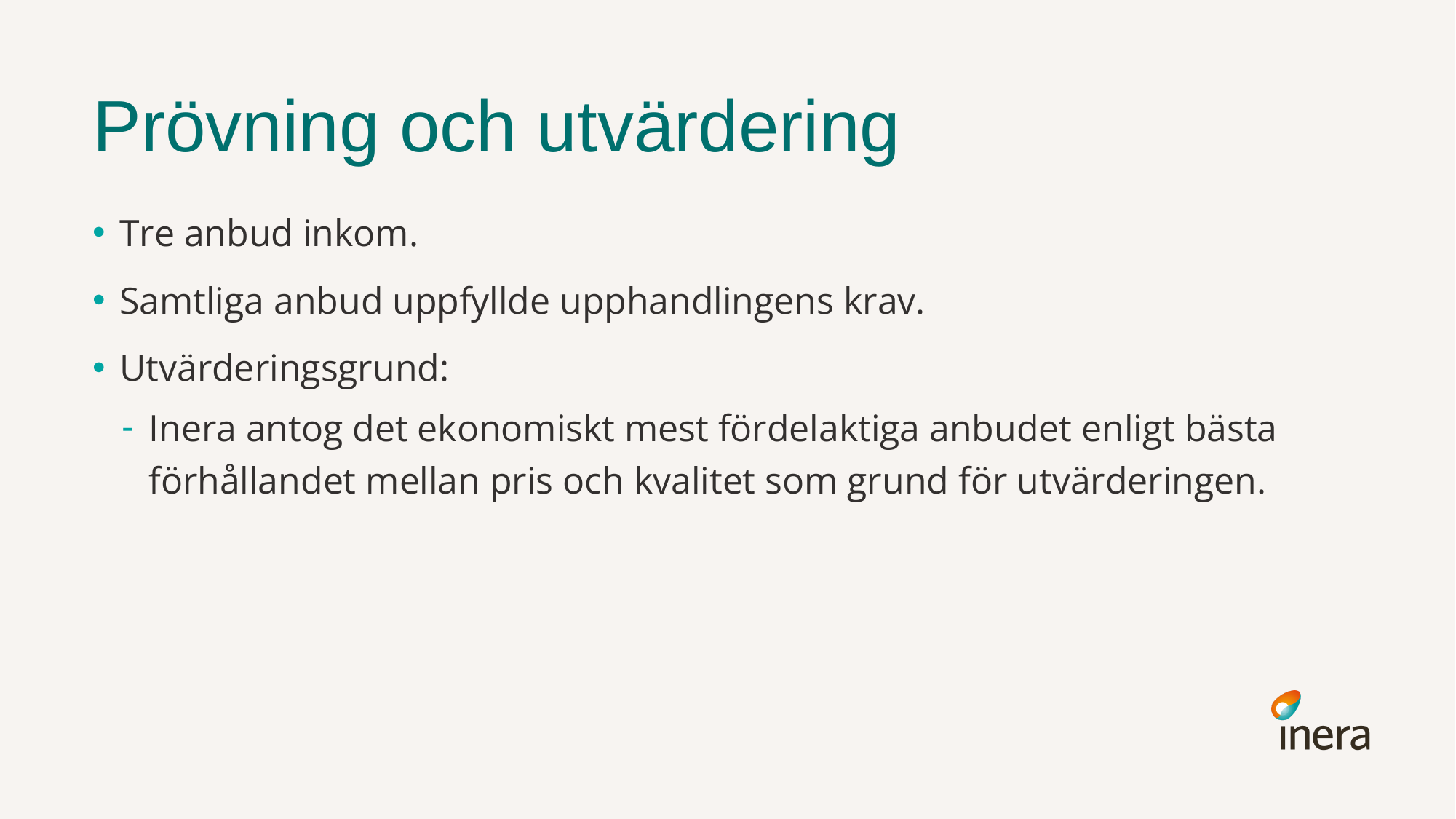

# Prövning och utvärdering
Tre anbud inkom.
Samtliga anbud uppfyllde upphandlingens krav.
Utvärderingsgrund:
Inera antog det ekonomiskt mest fördelaktiga anbudet enligt bästa förhållandet mellan pris och kvalitet som grund för utvärderingen.